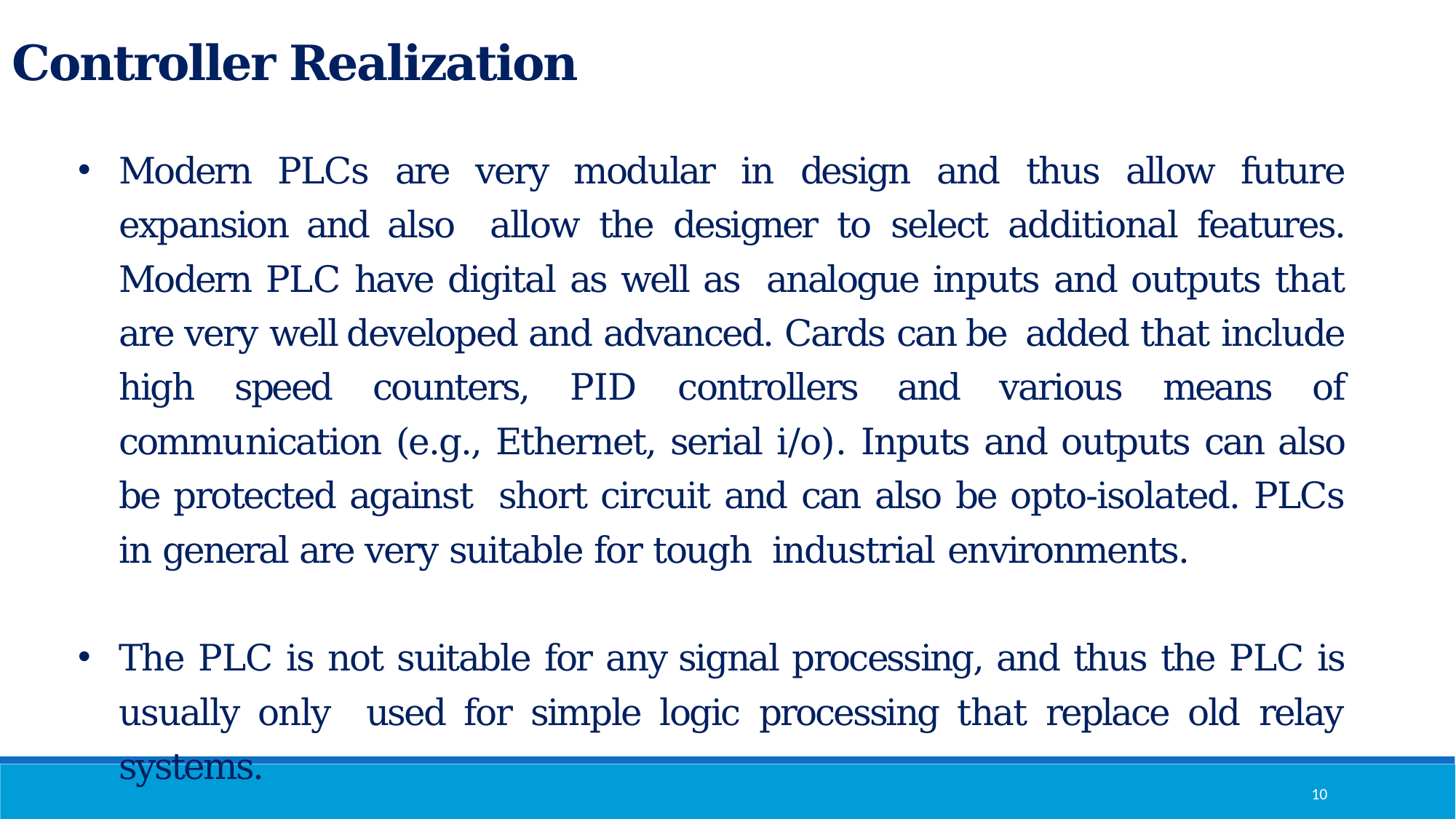

Controller Realization
Modern PLCs are very modular in design and thus allow future expansion and also  allow the designer to select additional features. Modern PLC have digital as well as  analogue inputs and outputs that are very well developed and advanced. Cards can be  added that include high speed counters, PID controllers and various means of communication (e.g., Ethernet, serial i/o). Inputs and outputs can also be protected against  short circuit and can also be opto-isolated. PLCs in general are very suitable for tough  industrial environments.

The PLC is not suitable for any signal processing, and thus the PLC is usually only  used for simple logic processing that replace old relay systems.

10